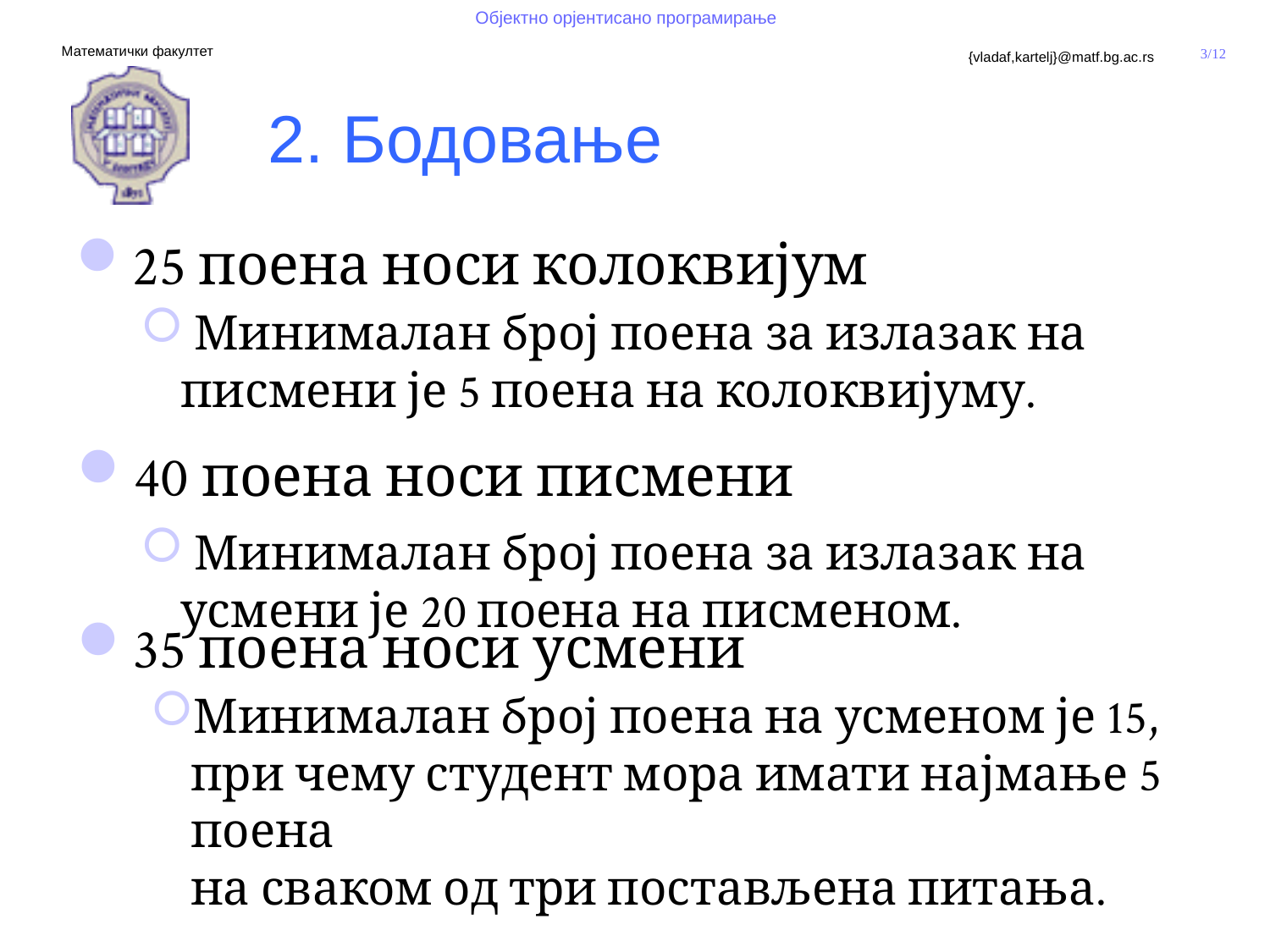

# 2. Бодовање
25 поена носи колоквијум
 Минималан број поена за излазак на писмени је 5 поена на колоквијуму.
40 поена носи писмени
 Минималан број поена за излазак на усмени је 20 поена на писменом.
35 поена носи усмени
Минималан број поена на усменом је 15,
при чему студент мора имати најмање 5 поена
на сваком од три постављена питања.